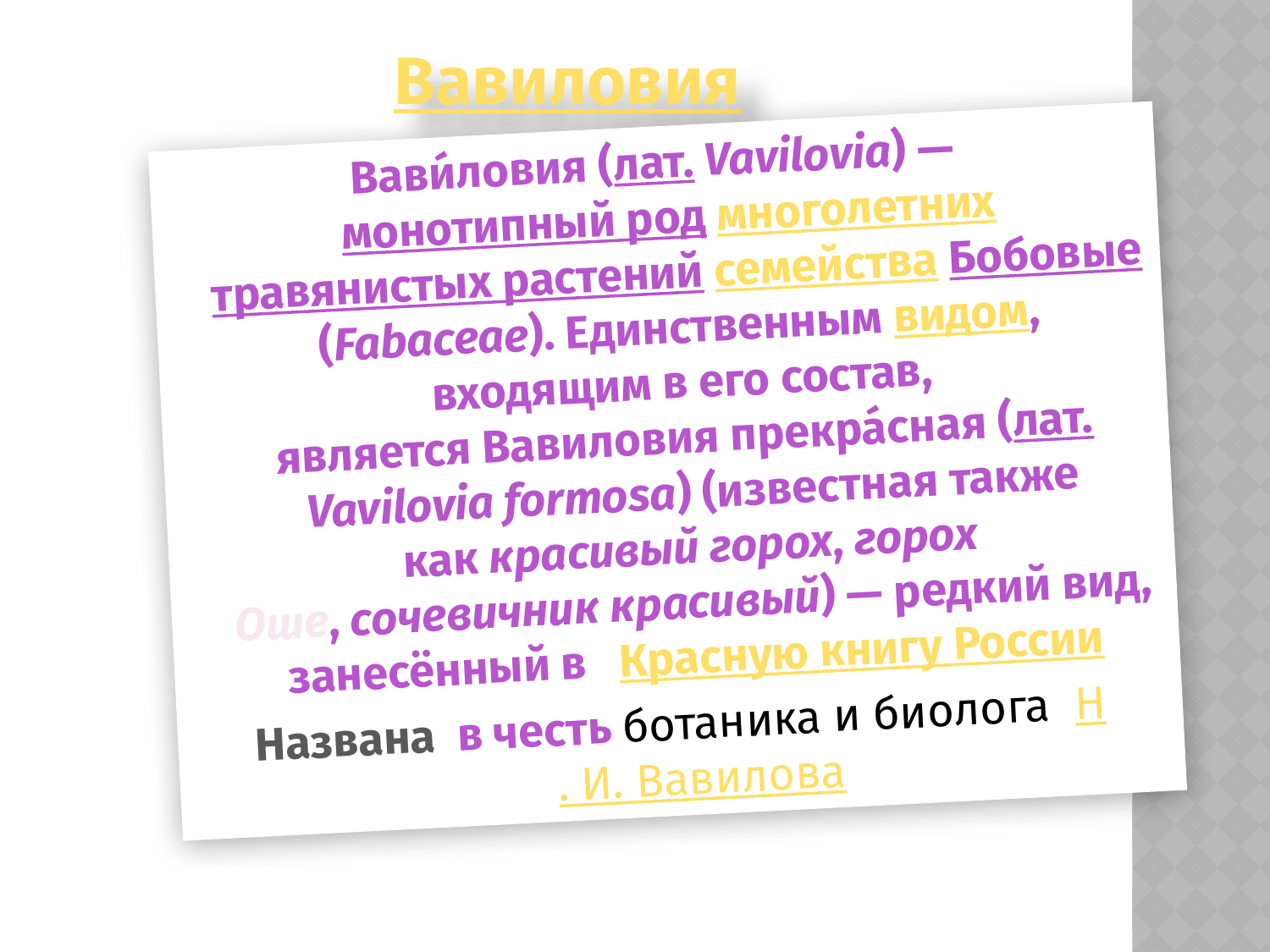

# Вавиловия
 Вави́ловия (лат. Vavilovia) — монотипный род многолетних травянистых растений семейства Бобовые (Fabaceae). Единственным видом, входящим в его состав, является Вавиловия прекра́сная (лат. Vavilovia formosa) (известная также как красивый горох, горох Оше, сочевичник красивый) — редкий вид, занесённый в   Красную книгу России
Названа  в честь ботаника и биолога  Н. И. Вавилова